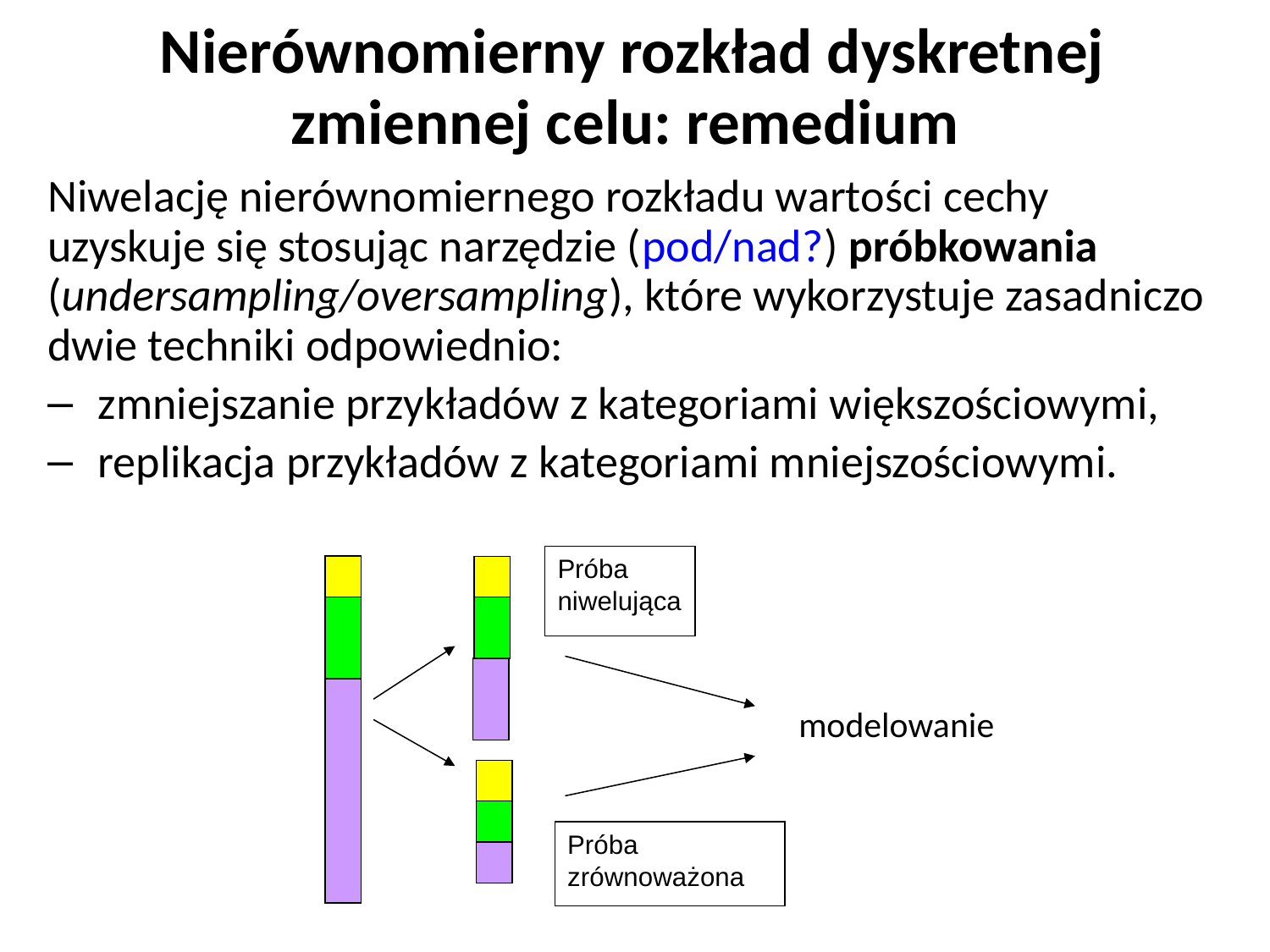

# Nierównomierny rozkład dyskretnej zmiennej celu: remedium
Niwelację nierównomiernego rozkładu wartości cechy uzyskuje się stosując narzędzie (pod/nad?) próbkowania (undersampling/oversampling), które wykorzystuje zasadniczo dwie techniki odpowiednio:
zmniejszanie przykładów z kategoriami większościowymi,
replikacja przykładów z kategoriami mniejszościowymi.
Próba niwelująca

Próba zrównoważona
modelowanie